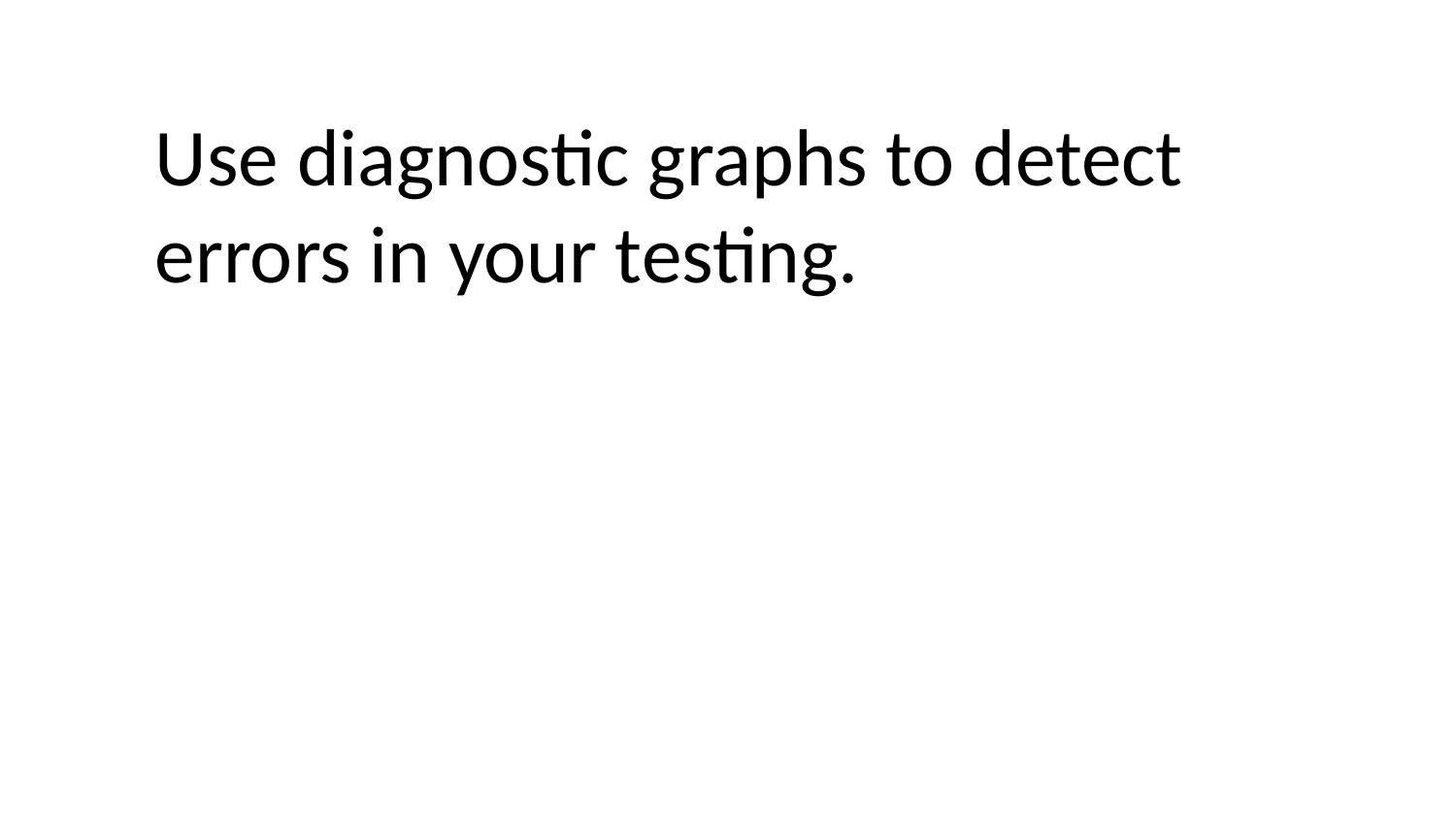

Use diagnostic graphs to detect errors in your testing.